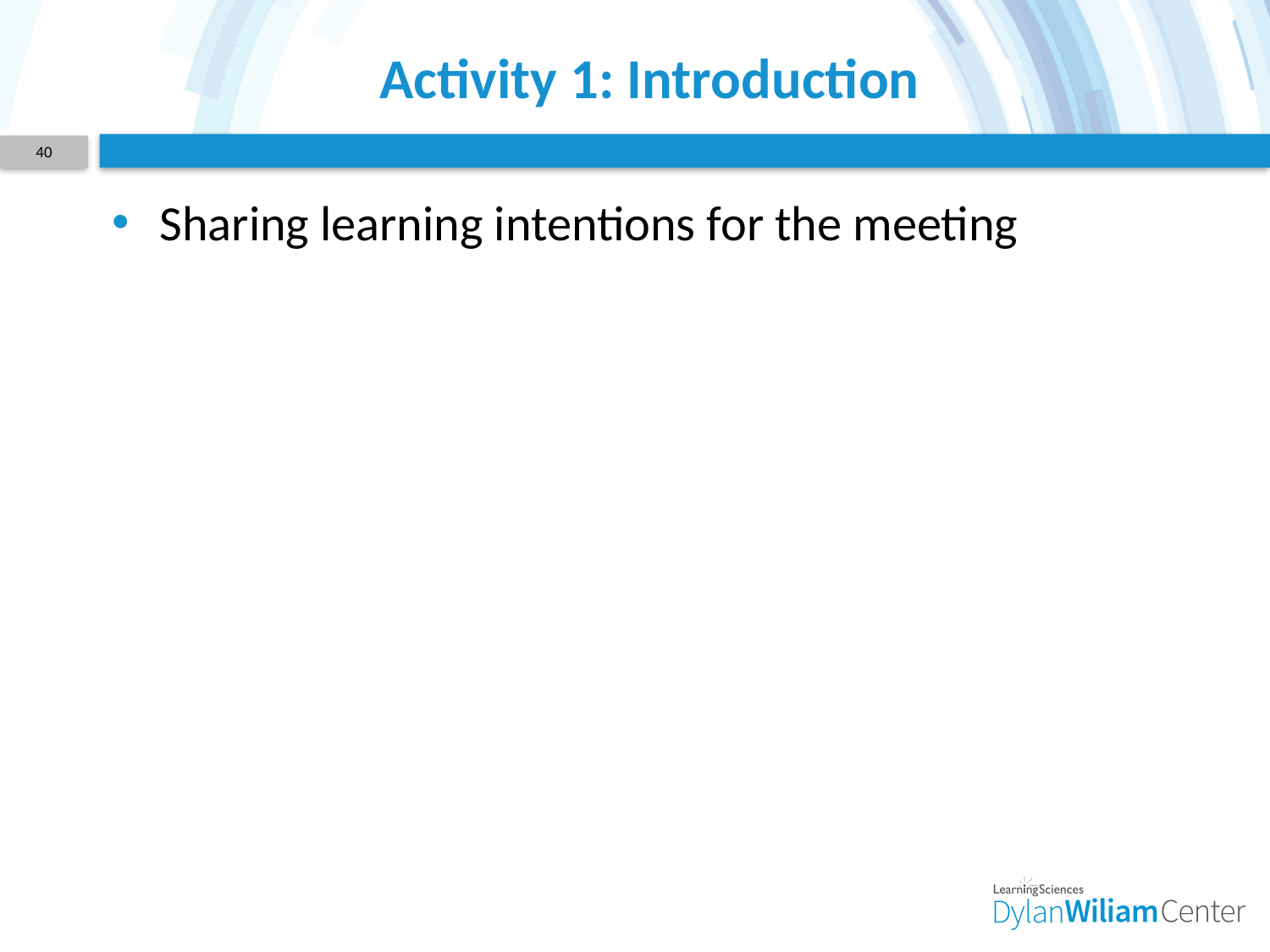

# Activity 1: Introduction
40
Sharing learning intentions for the meeting